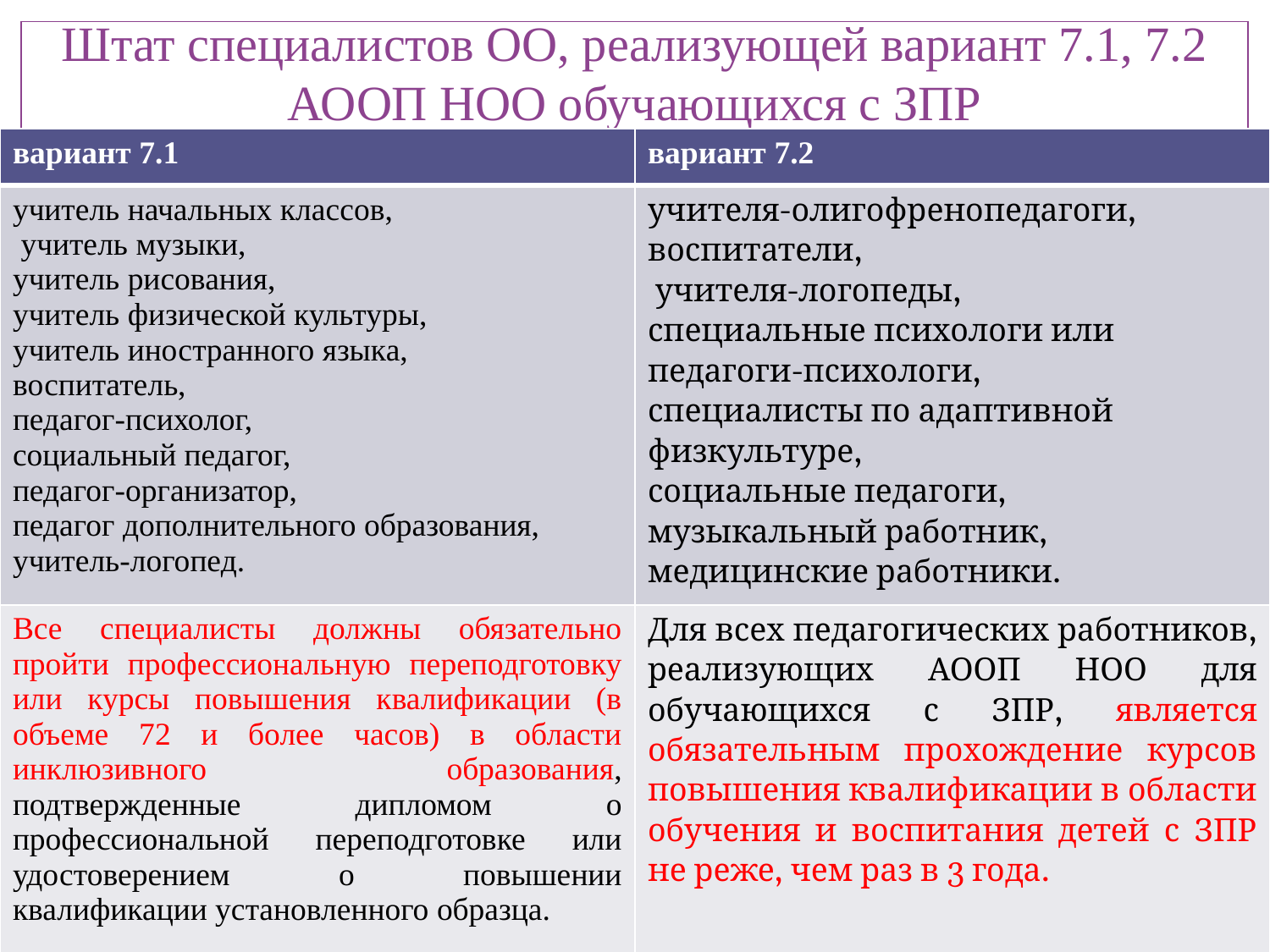

# Штат специалистов ОО, реализующей вариант 7.1, 7.2 АООП НОО обучающихся с ЗПР
| вариант 7.1 | вариант 7.2 |
| --- | --- |
| учитель начальных классов, учитель музыки, учитель рисования, учитель физической культуры, учитель иностранного языка, воспитатель, педагог-психолог, социальный педагог, педагог-организатор, педагог дополнительного образования, учитель-логопед. | учителя-олигофренопедагоги, воспитатели, учителя-логопеды, специальные психологи или педагоги-психологи, специалисты по адаптивной физкультуре, социальные педагоги, музыкальный работник, медицинские работники. |
| Все специалисты должны обязательно пройти профессиональную переподготовку или курсы повышения квалификации (в объеме 72 и более часов) в области инклюзивного образования, подтвержденные дипломом о профессиональной переподготовке или удостоверением о повышении квалификации установленного образца. | Для всех педагогических работников, реализующих АООП НОО для обучающихся с ЗПР, является обязательным прохождение курсов повышения квалификации в области обучения и воспитания детей с ЗПР не реже, чем раз в 3 года. |